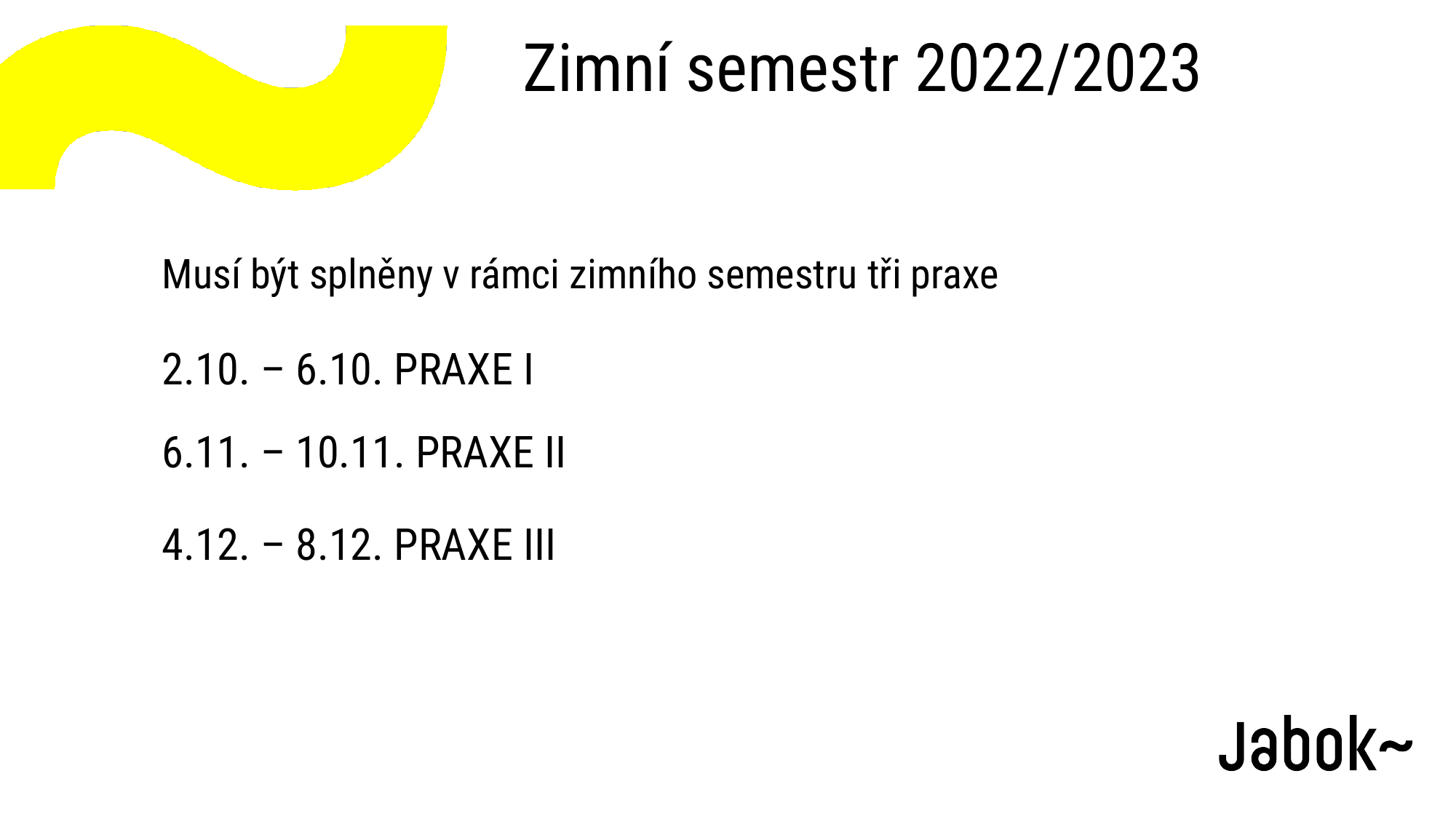

# Zimní semestr 2022/2023

Musí být splněny v rámci zimního semestru tři praxe

2.10. – 6.10. PRAXE I

6.11. – 10.11. PRAXE II

4.12. – 8.12. PRAXE III